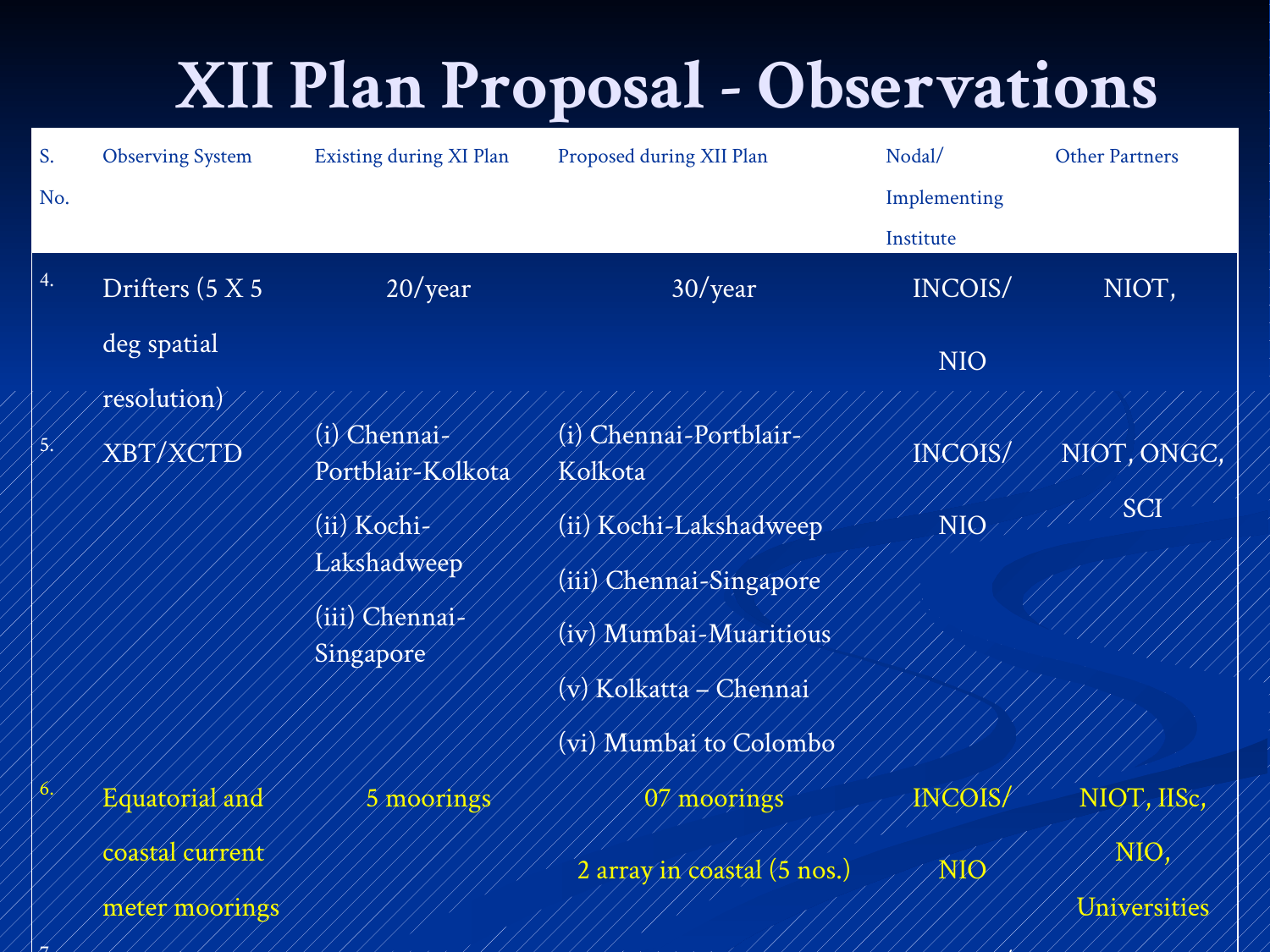

# XII Plan Proposal - Observations
| S. No. | Observing System | Existing during XI Plan | Proposed during XII Plan | Nodal/Implementing Institute | Other Partners |
| --- | --- | --- | --- | --- | --- |
| 4. | Drifters (5 X 5 deg spatial resolution) | 20/year | 30/year | INCOIS/ NIO | NIOT, |
| 5. | XBT/XCTD | (i) Chennai-Portblair-Kolkota (ii) Kochi-Lakshadweep (iii) Chennai-Singapore | (i) Chennai-Portblair-Kolkota (ii) Kochi-Lakshadweep (iii) Chennai-Singapore (iv) Mumbai-Muaritious (v) Kolkatta – Chennai (vi) Mumbai to Colombo | INCOIS/ NIO | NIOT, ONGC, SCI |
| 6. | Equatorial and coastal current meter moorings | 5 moorings | 07 moorings 2 array in coastal (5 nos.) | INCOIS/ NIO | NIOT, IISc, NIO, Universities |
| 7. | Coastal ADCP moorings | 07 nos | 10 nos | INCOIS/ NIO | NIOT, Universities |